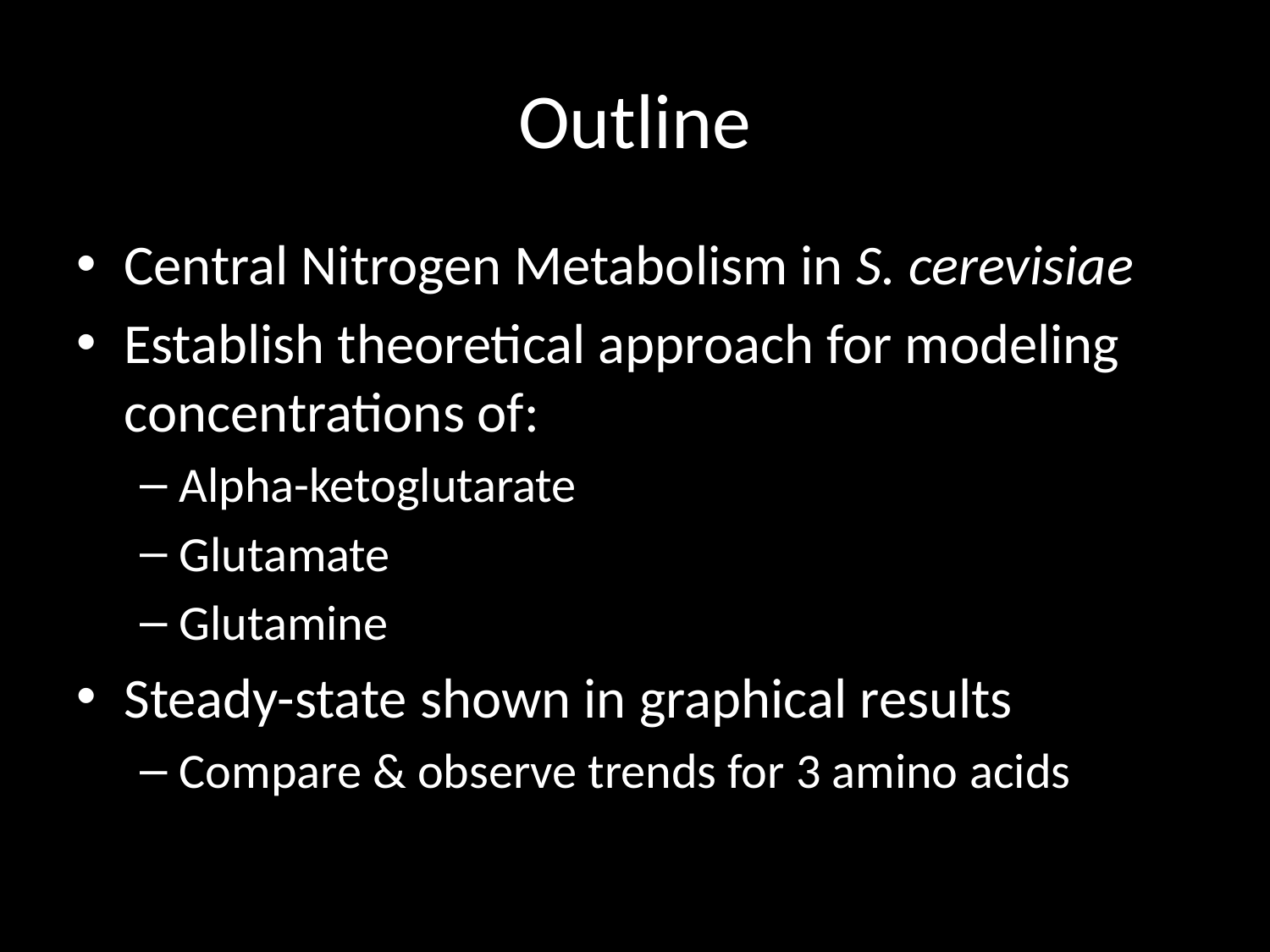

# Outline
Central Nitrogen Metabolism in S. cerevisiae
Establish theoretical approach for modeling concentrations of:
Alpha-ketoglutarate
Glutamate
Glutamine
Steady-state shown in graphical results
Compare & observe trends for 3 amino acids